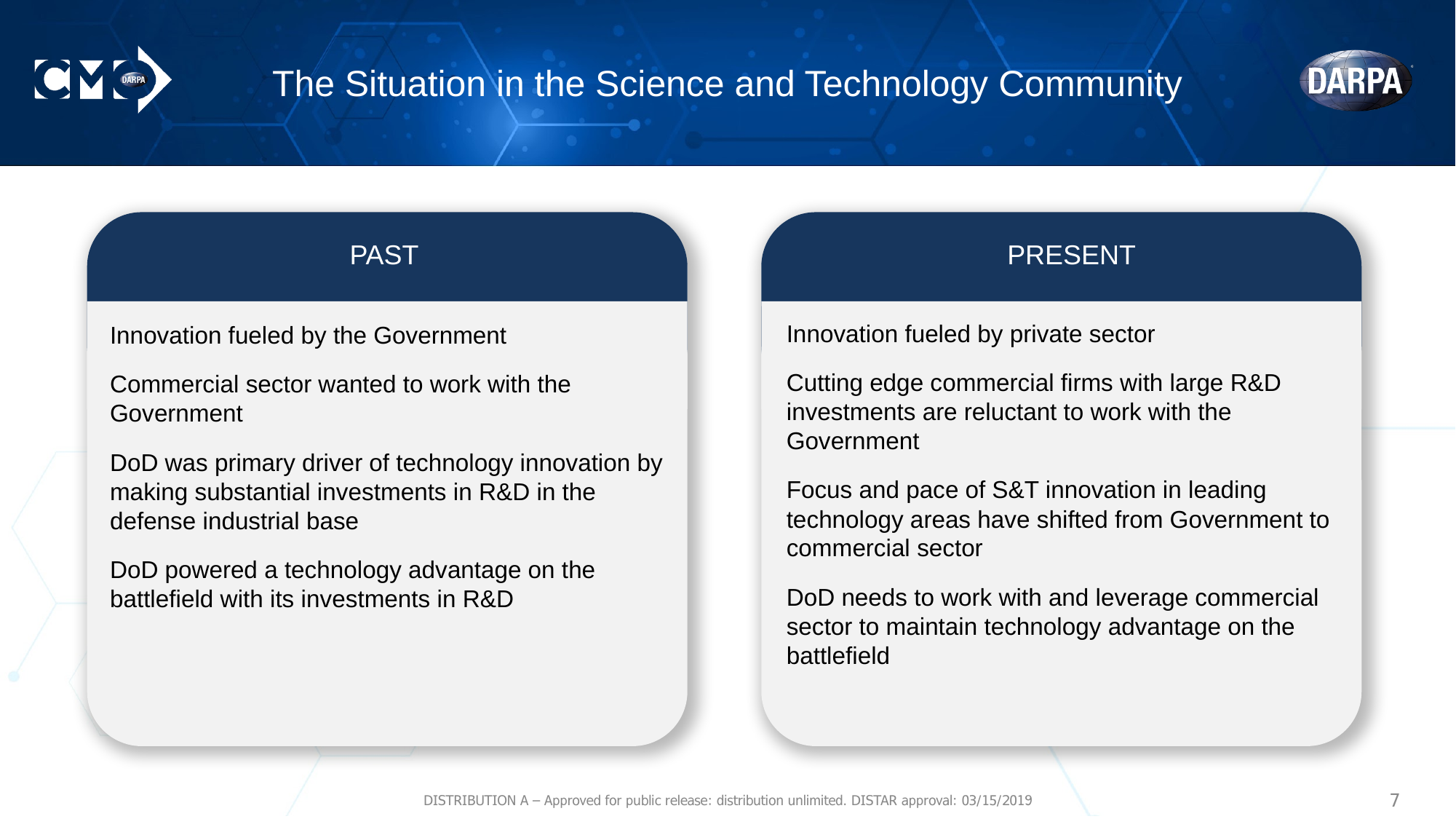

# The Situation in the Science and Technology Community

PRESENT

PAST
Innovation fueled by private sector
Cutting edge commercial firms with large R&D investments are reluctant to work with the Government
Focus and pace of S&T innovation in leading technology areas have shifted from Government to commercial sector
DoD needs to work with and leverage commercial sector to maintain technology advantage on the battlefield

Innovation fueled by the Government
Commercial sector wanted to work with the Government
DoD was primary driver of technology innovation by making substantial investments in R&D in the defense industrial base
DoD powered a technology advantage on the battlefield with its investments in R&D
DISTRIBUTION A – Approved for public release: distribution unlimited. DISTAR approval: 03/15/2019
7